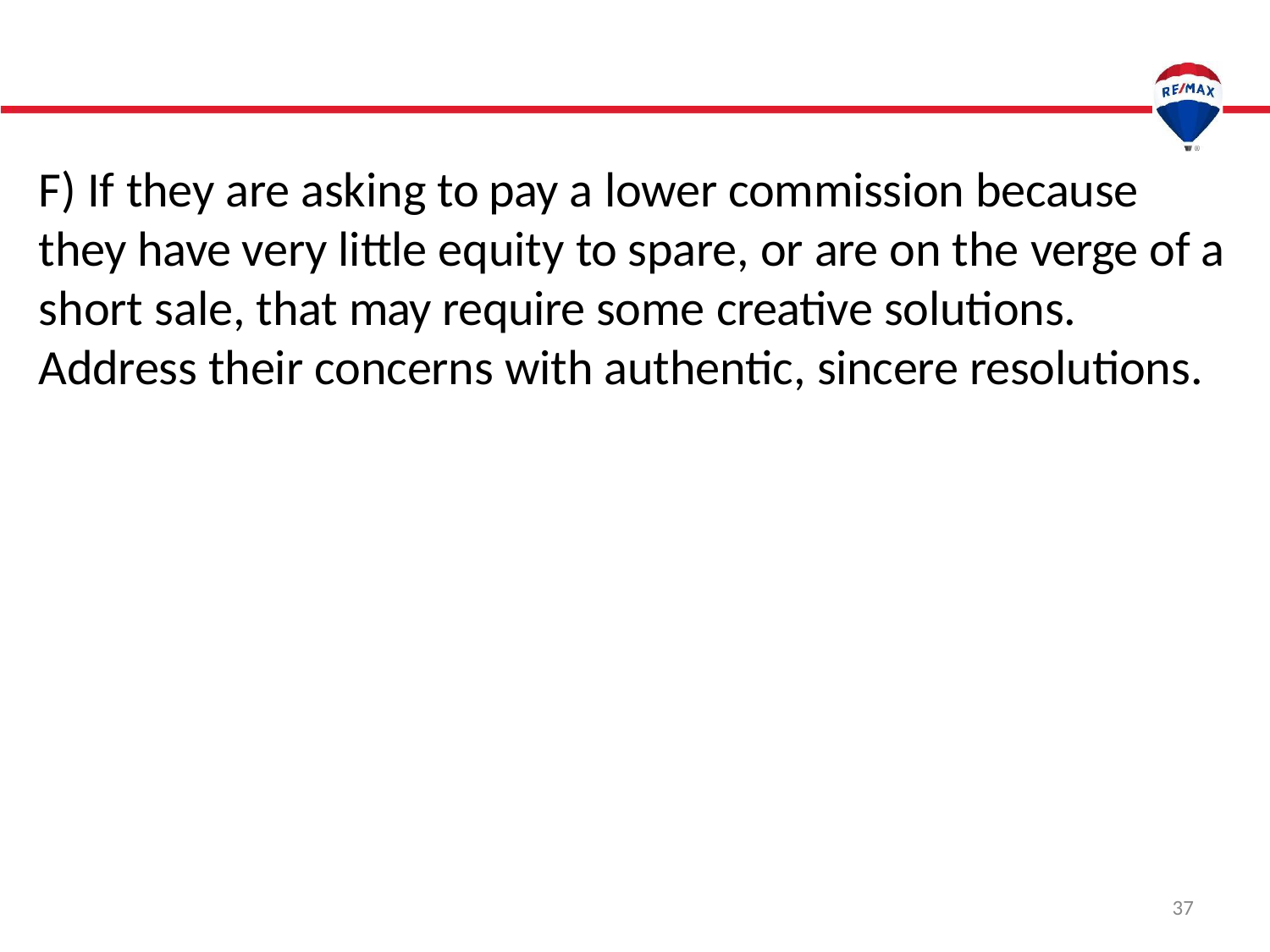

F) If they are asking to pay a lower commission because they have very little equity to spare, or are on the verge of a short sale, that may require some creative solutions. Address their concerns with authentic, sincere resolutions.
37